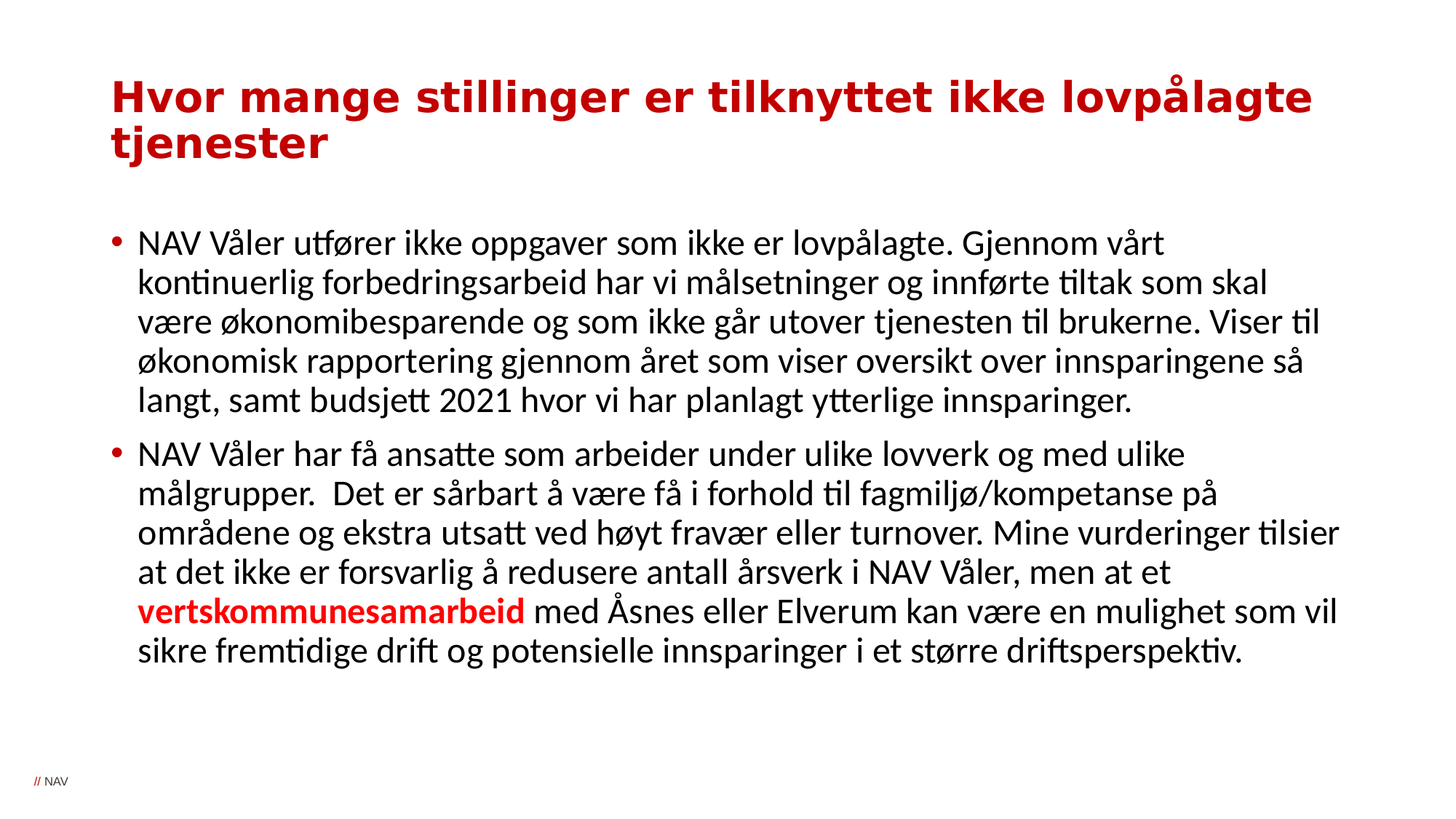

# Hvor mange stillinger er tilknyttet ikke lovpålagte tjenester
NAV Våler utfører ikke oppgaver som ikke er lovpålagte. Gjennom vårt kontinuerlig forbedringsarbeid har vi målsetninger og innførte tiltak som skal være økonomibesparende og som ikke går utover tjenesten til brukerne. Viser til økonomisk rapportering gjennom året som viser oversikt over innsparingene så langt, samt budsjett 2021 hvor vi har planlagt ytterlige innsparinger.
NAV Våler har få ansatte som arbeider under ulike lovverk og med ulike målgrupper.  Det er sårbart å være få i forhold til fagmiljø/kompetanse på områdene og ekstra utsatt ved høyt fravær eller turnover. Mine vurderinger tilsier at det ikke er forsvarlig å redusere antall årsverk i NAV Våler, men at et vertskommunesamarbeid med Åsnes eller Elverum kan være en mulighet som vil sikre fremtidige drift og potensielle innsparinger i et større driftsperspektiv.